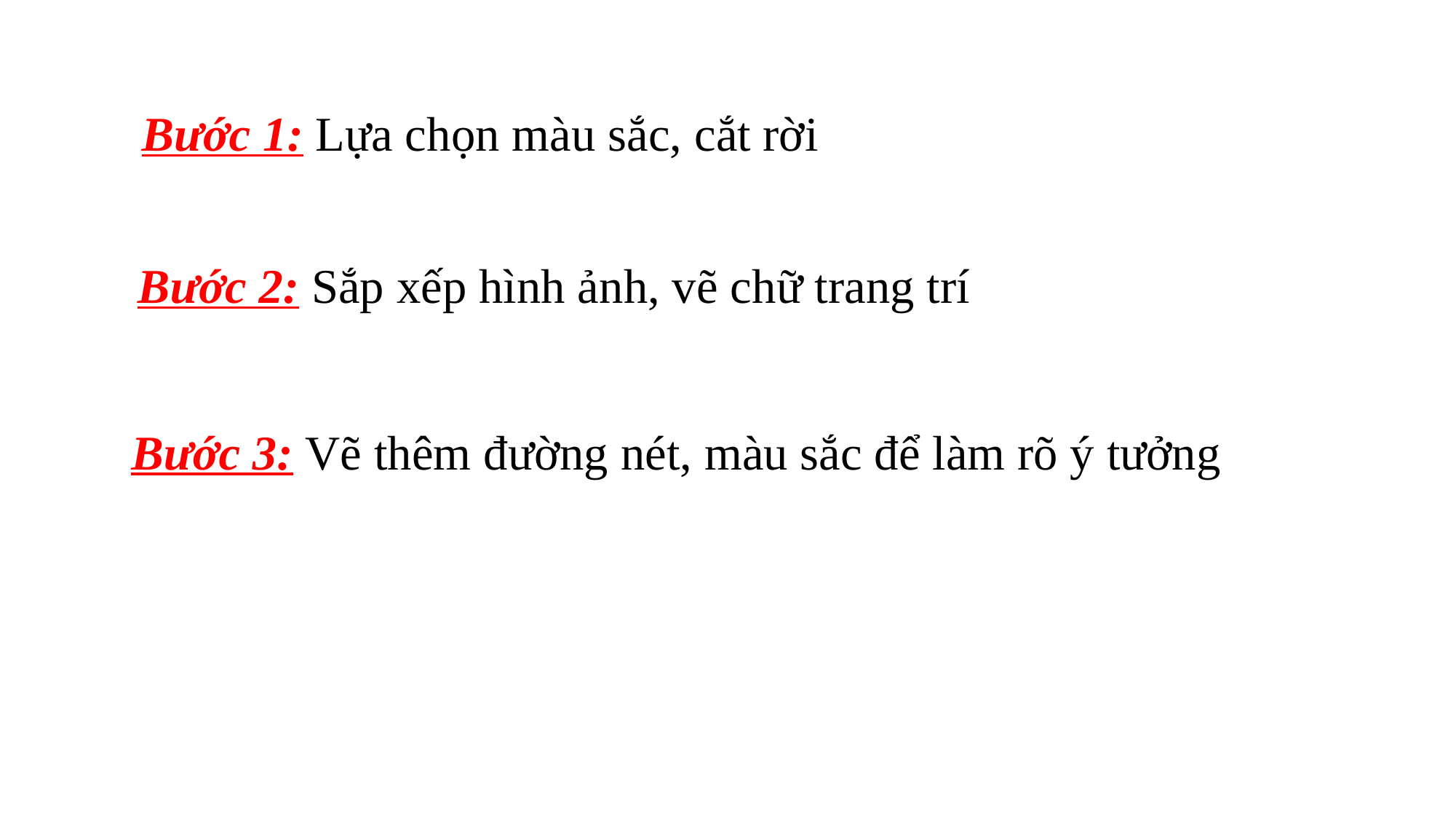

Bước 1: Lựa chọn màu sắc, cắt rời
Bước 2: Sắp xếp hình ảnh, vẽ chữ trang trí

Bước 3: Vẽ thêm đường nét, màu sắc để làm rõ ý tưởng